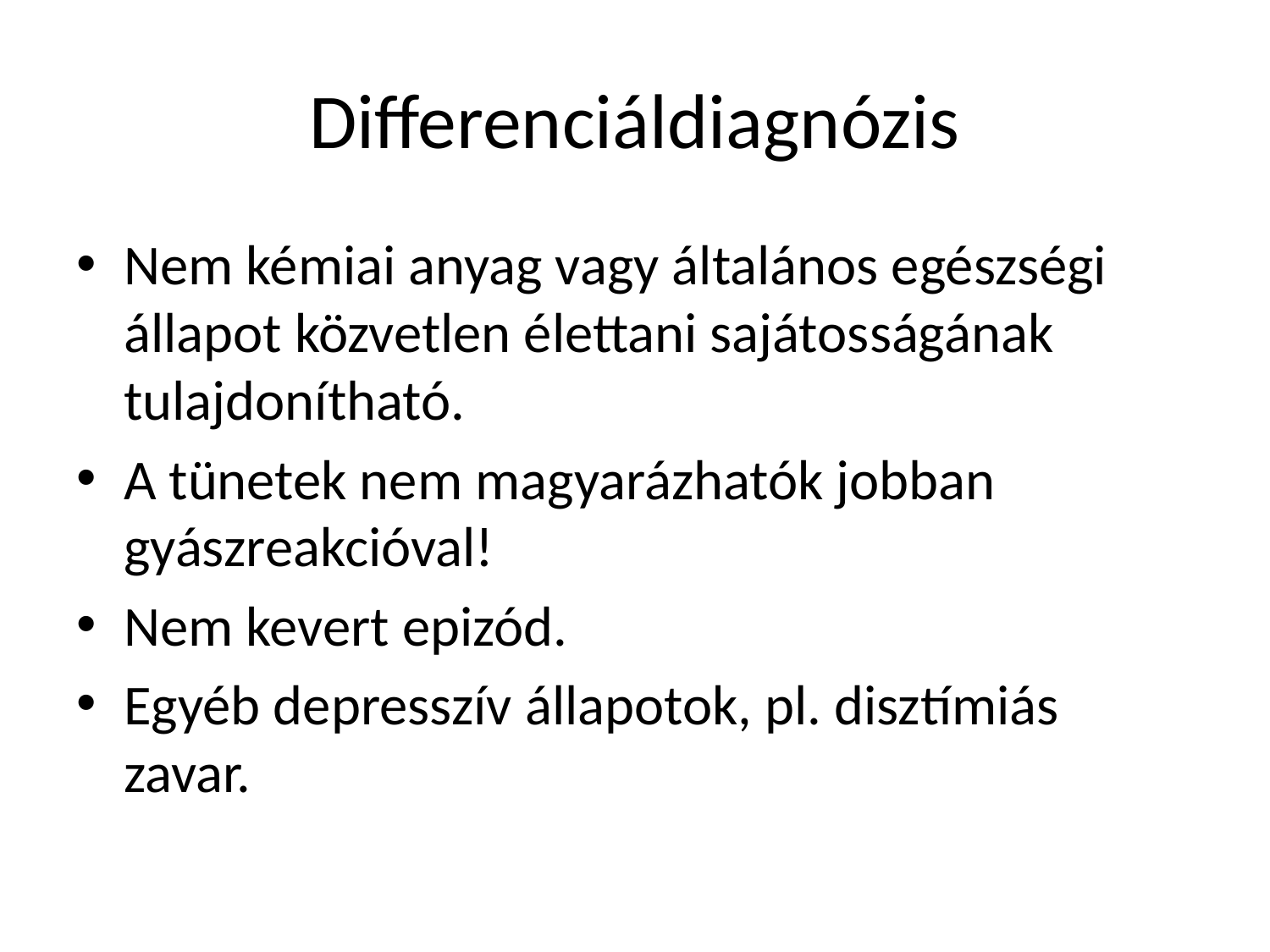

# Differenciáldiagnózis
Nem kémiai anyag vagy általános egészségi állapot közvetlen élettani sajátosságának tulajdonítható.
A tünetek nem magyarázhatók jobban gyászreakcióval!
Nem kevert epizód.
Egyéb depresszív állapotok, pl. disztímiás zavar.